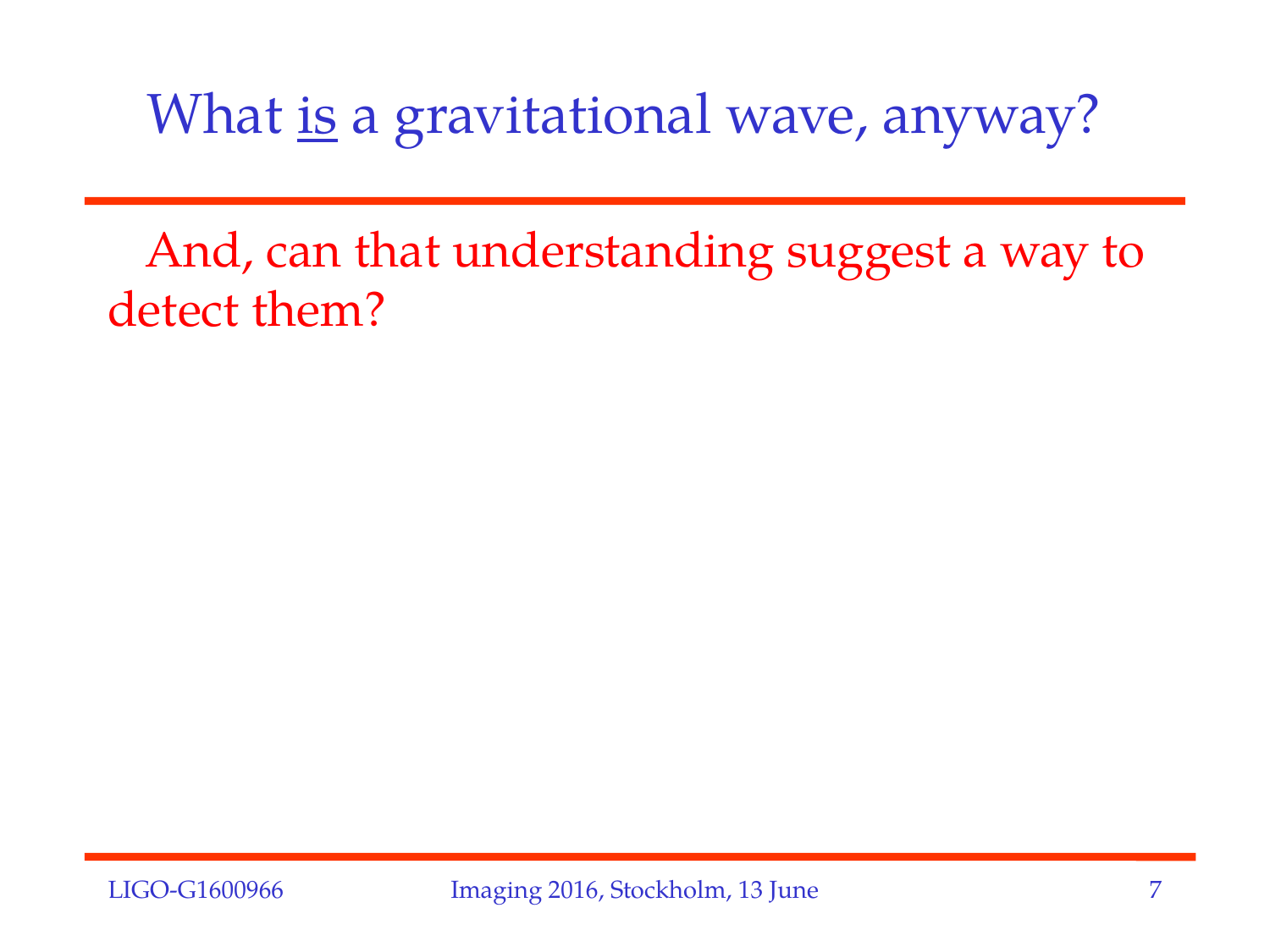

# What is a gravitational wave, anyway?
   And, can that understanding suggest a way to detect them?
LIGO-G1600966
Imaging 2016, Stockholm, 13 June
7